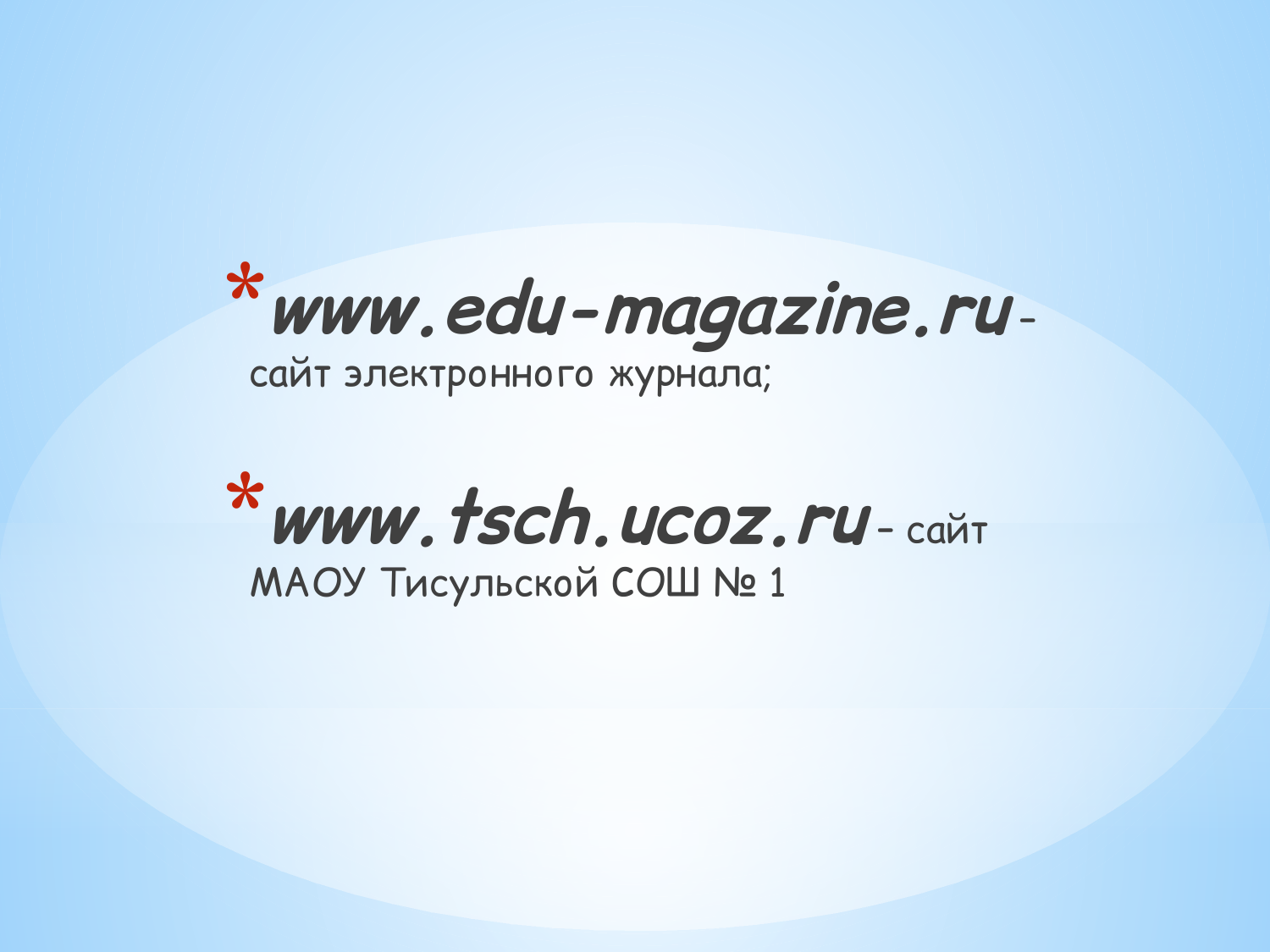

www.edu-magazine.ru – сайт электронного журнала;

www.tsch.ucoz.ru – сайт МАОУ Тисульской СОШ № 1